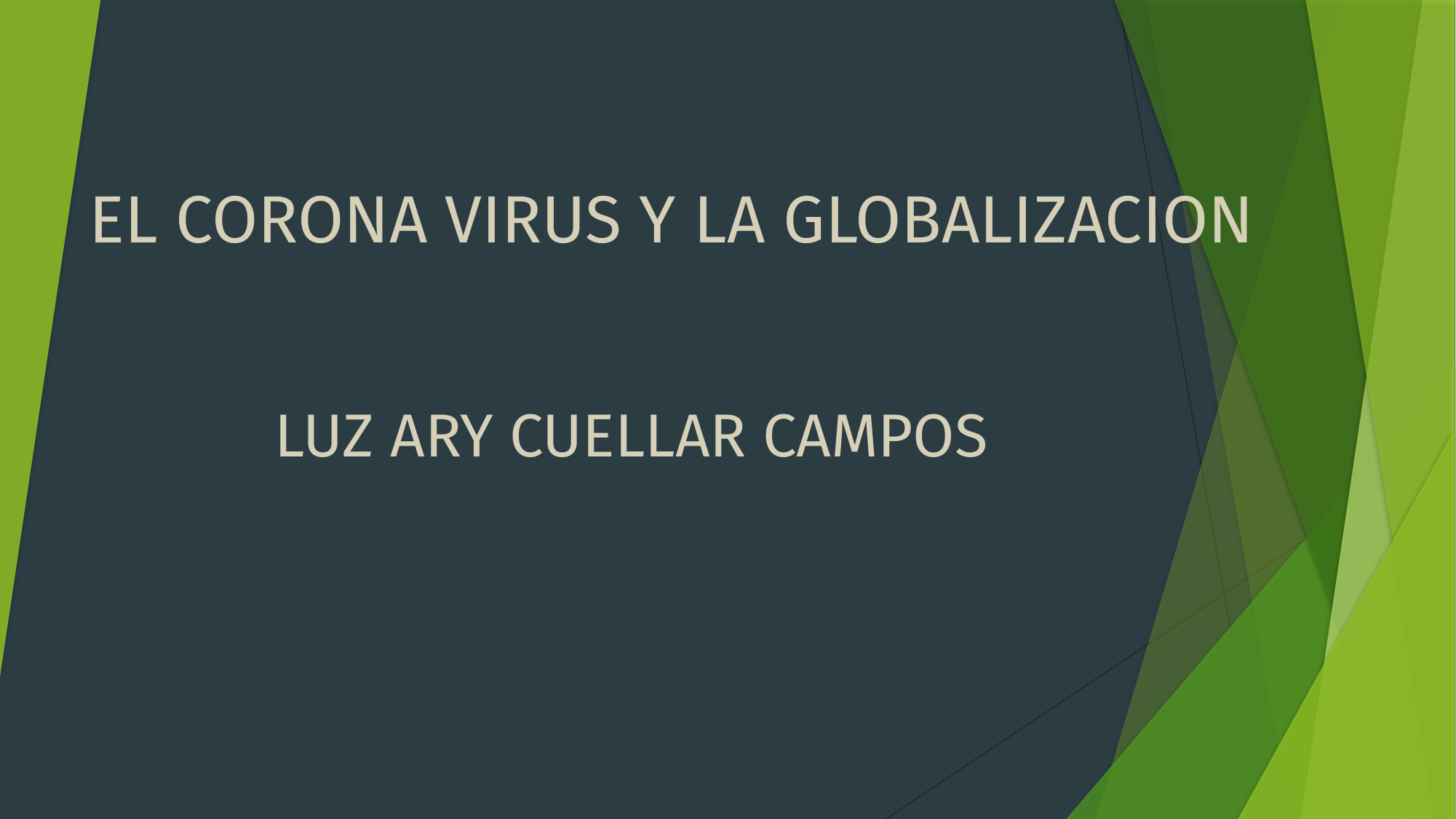

# EL CORONA VIRUS Y LA GLOBALIZACION
LUZ ARY CUELLAR CAMPOS